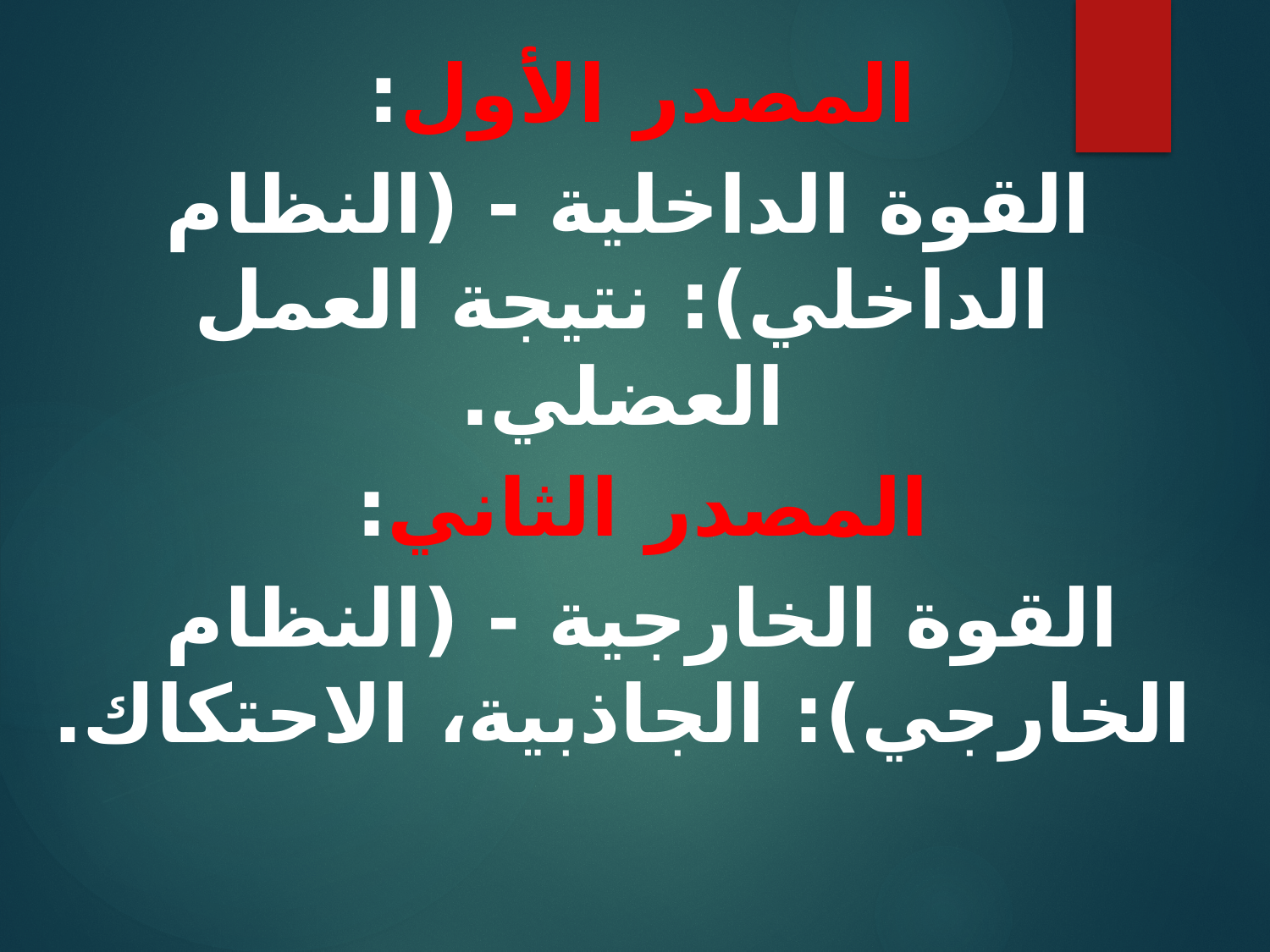

المصدر الأول:
 القوة الداخلية - (النظام الداخلي): نتيجة العمل العضلي.
 المصدر الثاني:
القوة الخارجية - (النظام الخارجي): الجاذبية، الاحتكاك.